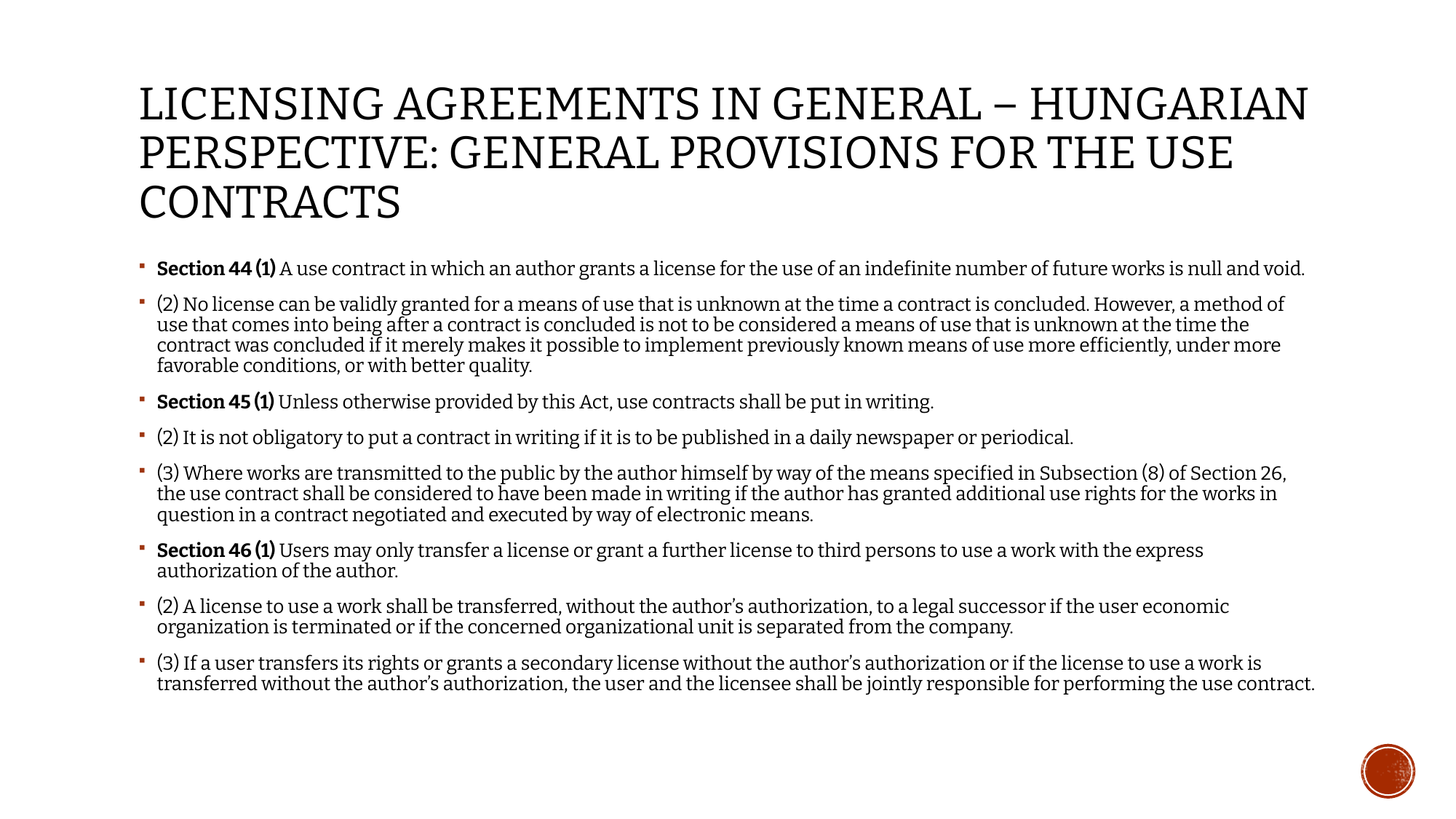

# Licensing agreements in general – Hungarian perspective: general provisions for the use contracts
Section 44 (1) A use contract in which an author grants a license for the use of an indefinite number of future works is null and void.
(2) No license can be validly granted for a means of use that is unknown at the time a contract is concluded. However, a method of use that comes into being after a contract is concluded is not to be considered a means of use that is unknown at the time the contract was concluded if it merely makes it possible to implement previously known means of use more efficiently, under more favorable conditions, or with better quality.
Section 45 (1) Unless otherwise provided by this Act, use contracts shall be put in writing.
(2) It is not obligatory to put a contract in writing if it is to be published in a daily newspaper or periodical.
(3) Where works are transmitted to the public by the author himself by way of the means specified in Subsection (8) of Section 26, the use contract shall be considered to have been made in writing if the author has granted additional use rights for the works in question in a contract negotiated and executed by way of electronic means.
Section 46 (1) Users may only transfer a license or grant a further license to third persons to use a work with the express authorization of the author.
(2) A license to use a work shall be transferred, without the author’s authorization, to a legal successor if the user economic organization is terminated or if the concerned organizational unit is separated from the company.
(3) If a user transfers its rights or grants a secondary license without the author’s authorization or if the license to use a work is transferred without the author’s authorization, the user and the licensee shall be jointly responsible for performing the use contract.